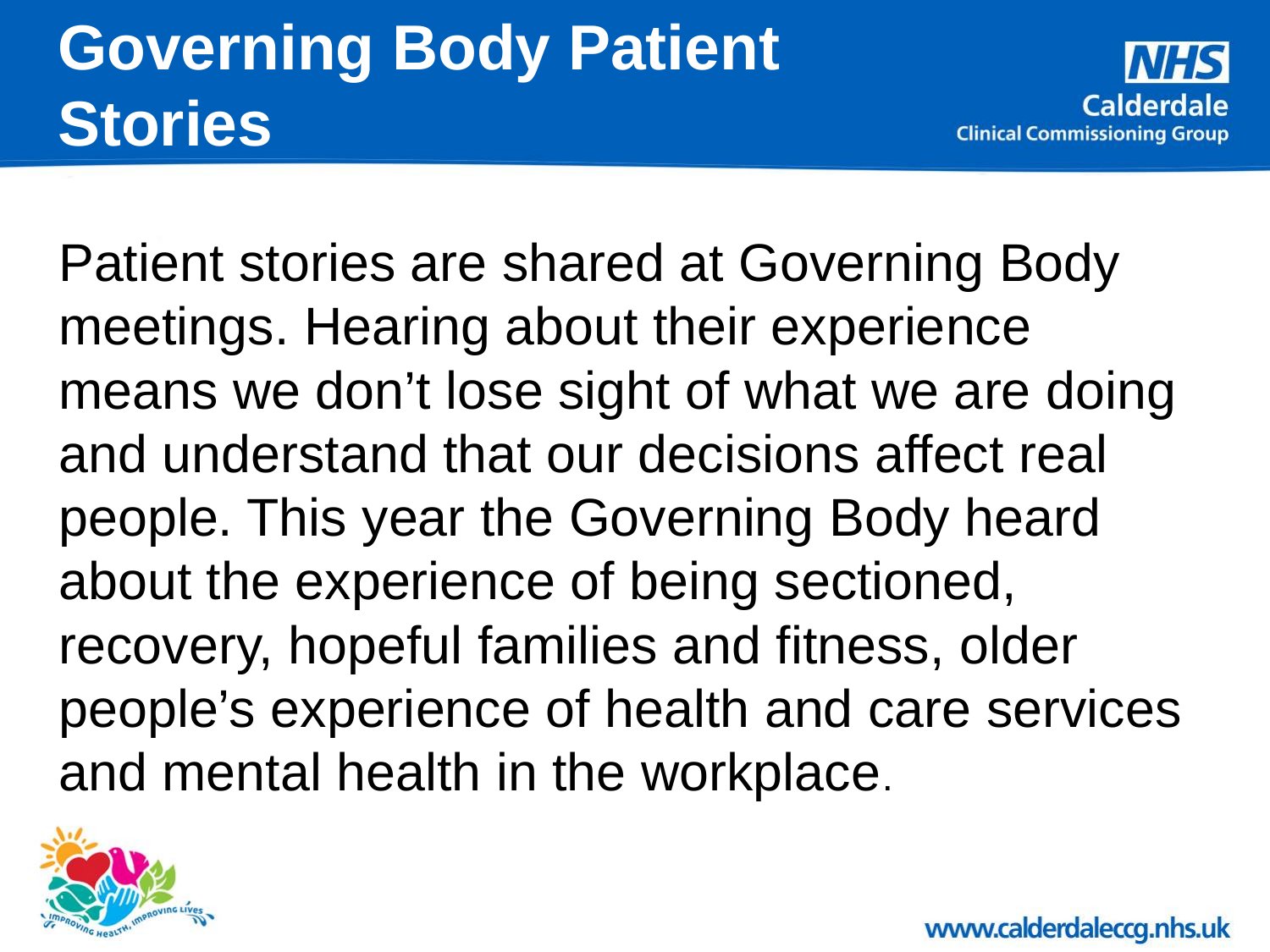

# Governing Body Patient Stories
Patient stories are shared at Governing Body meetings. Hearing about their experience means we don’t lose sight of what we are doing and understand that our decisions affect real people. This year the Governing Body heard about the experience of being sectioned, recovery, hopeful families and fitness, older people’s experience of health and care services and mental health in the workplace.